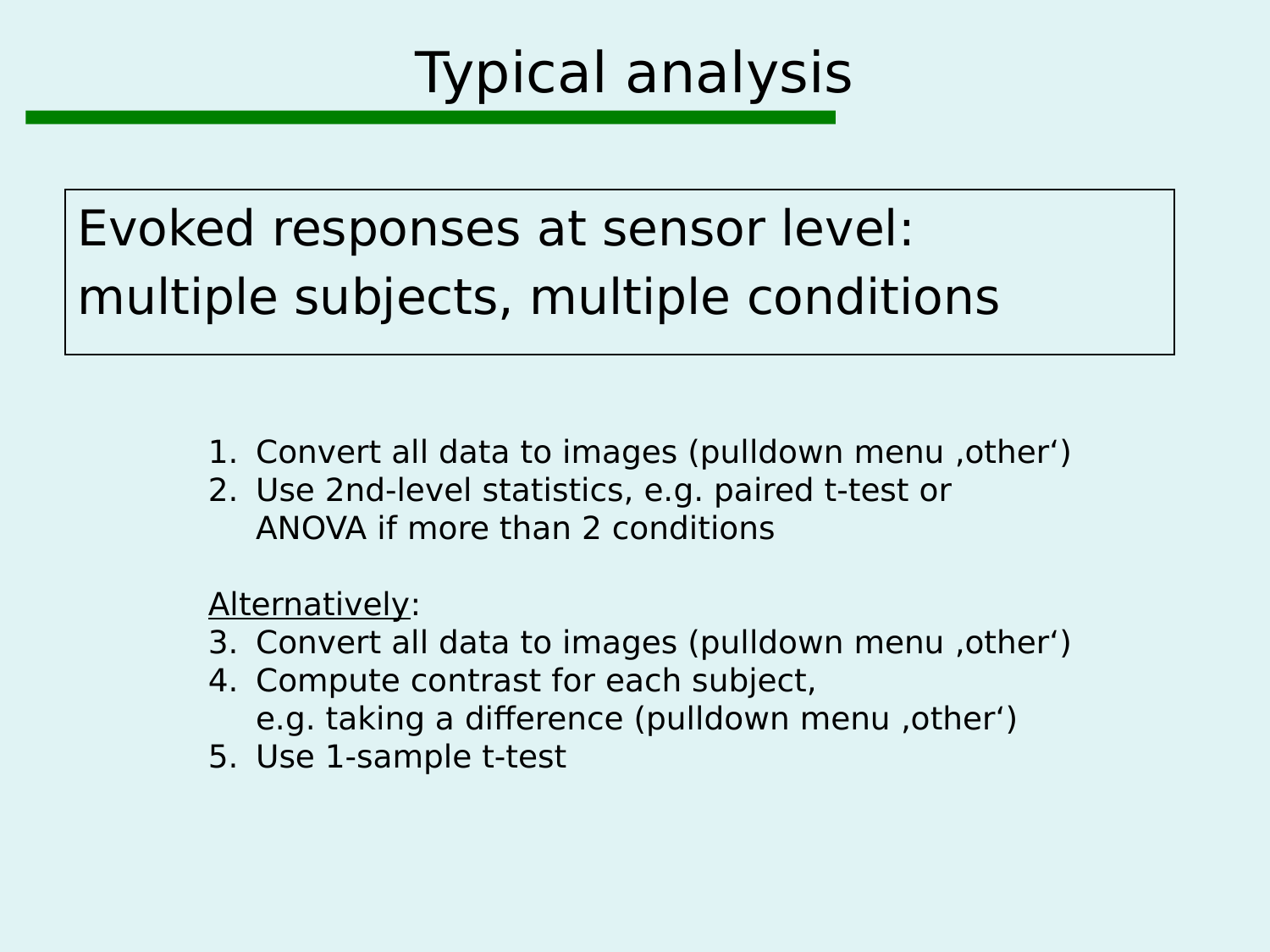

# Typical analysis
Evoked responses at sensor level:
multiple subjects, multiple conditions
Convert all data to images (pulldown menu ‚other‘)
Use 2nd-level statistics, e.g. paired t-test or
ANOVA if more than 2 conditions

Alternatively:
Convert all data to images (pulldown menu ‚other‘)
Compute contrast for each subject,
e.g. taking a difference (pulldown menu ‚other‘)
Use 1-sample t-test